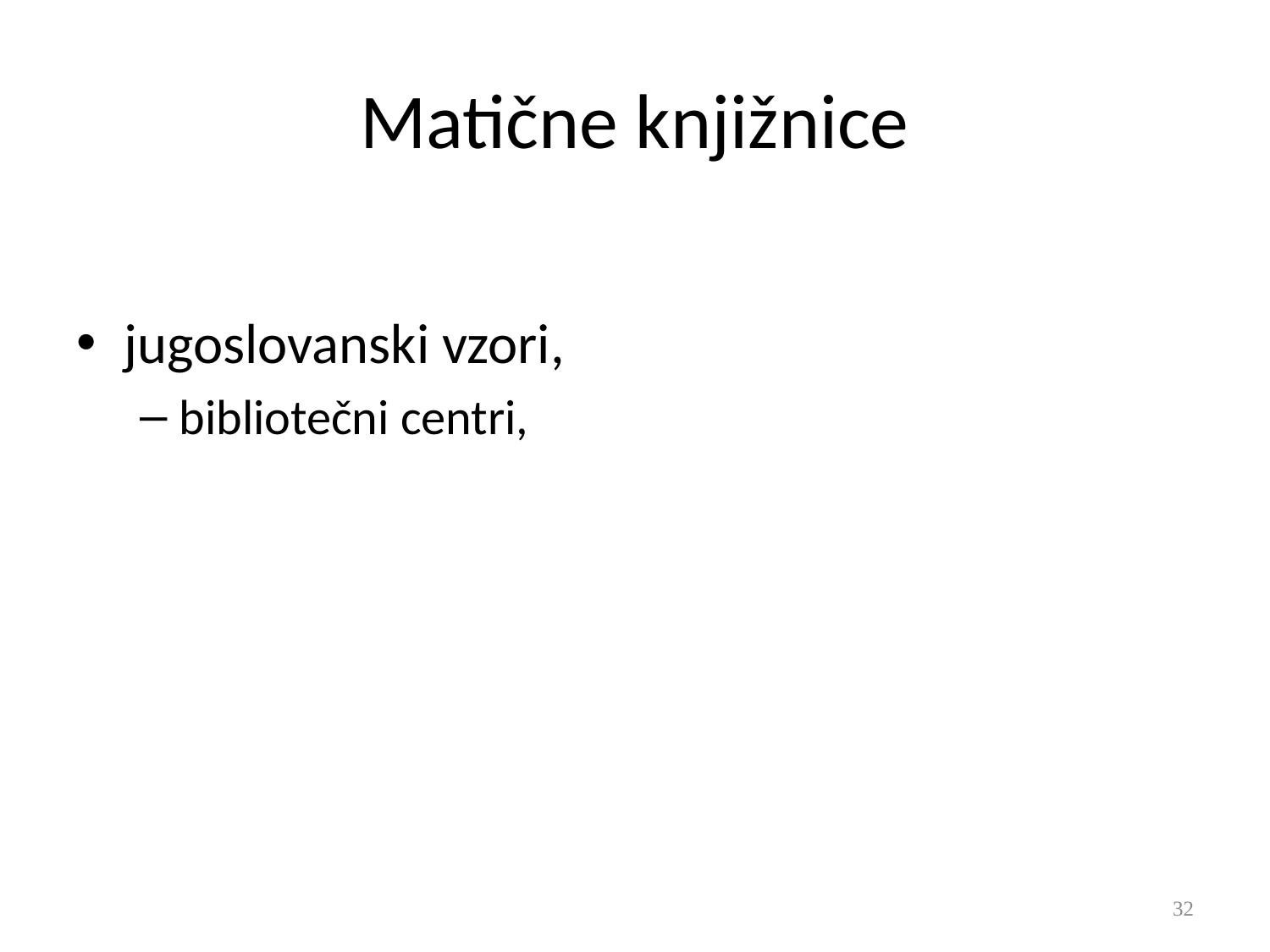

# Matične knjižnice

jugoslovanski vzori,
bibliotečni centri,
32